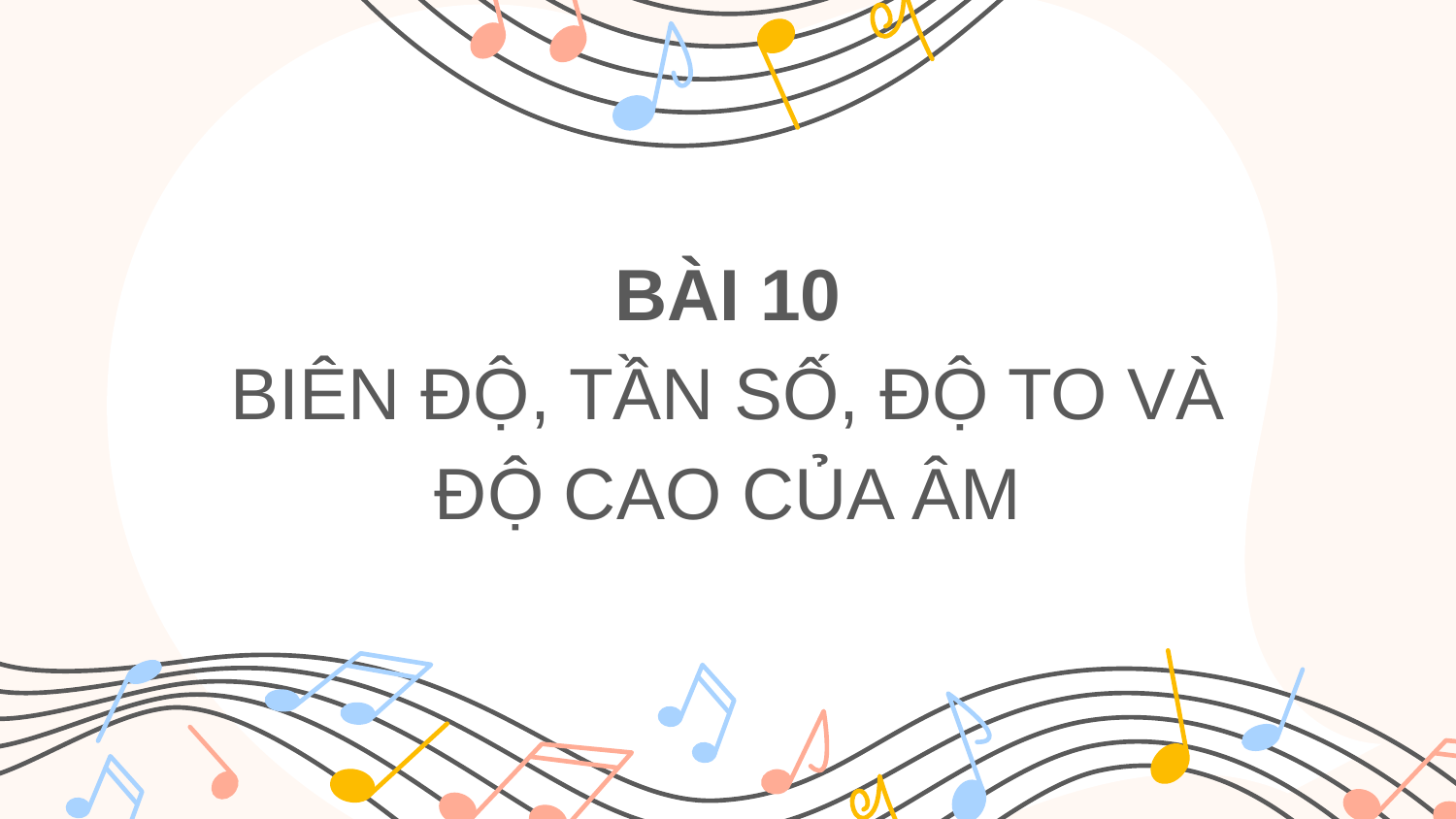

# BÀI 10 BIÊN ĐỘ, TẦN SỐ, ĐỘ TO VÀ ĐỘ CAO CỦA ÂM